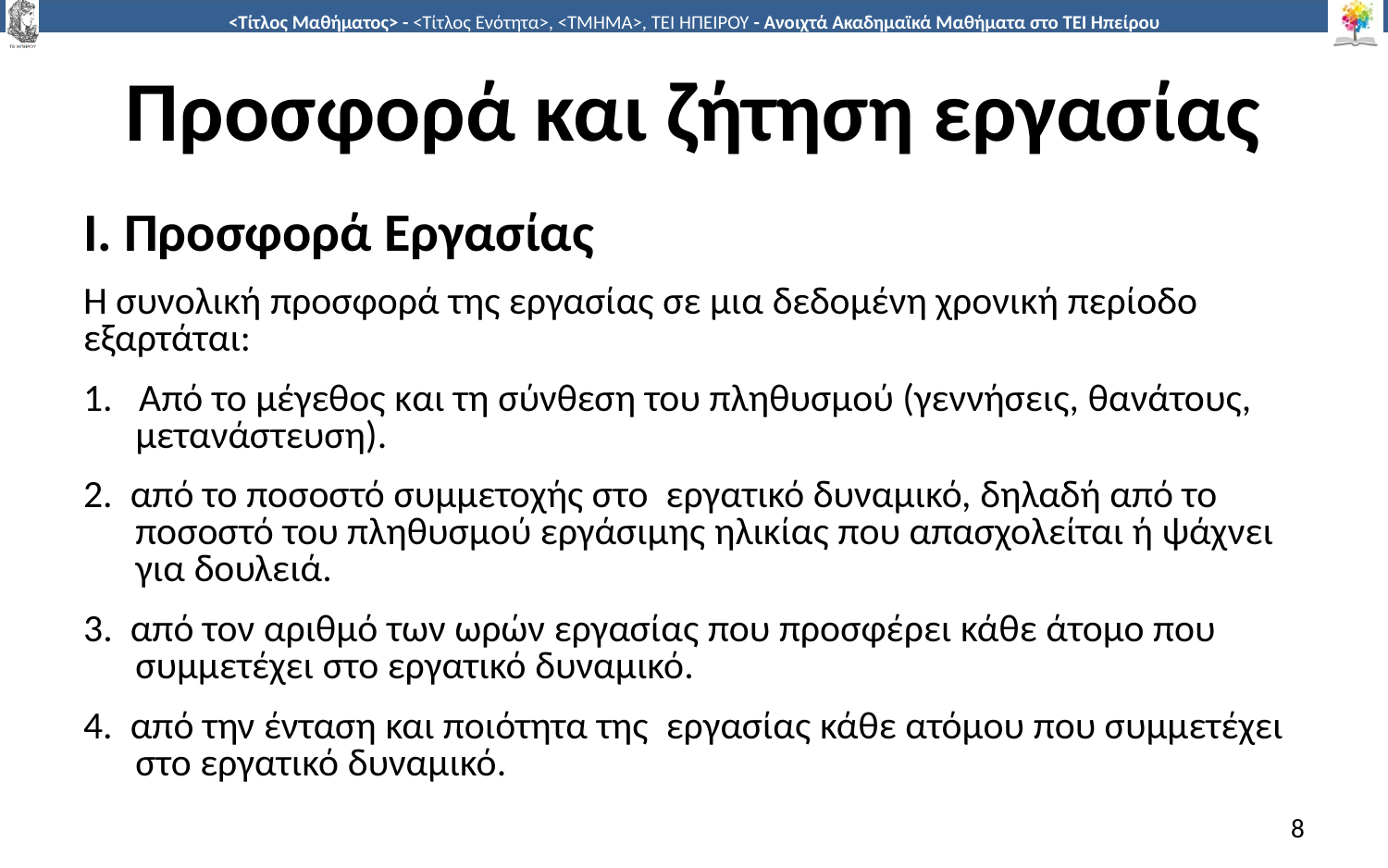

# Προσφορά και ζήτηση εργασίας
Ι. Προσφορά Εργασίας
Η συνολική προσφορά της εργασίας σε µια δεδοµένη χρονική περίοδο εξαρτάται:
1.   Από το µέγεθος και τη σύνθεση του πληθυσµού (γεννήσεις, θανάτους, µετανάστευση).
2.  από το ποσοστό συµµετοχής στο  εργατικό δυναµικό, δηλαδή από το      ποσοστό του πληθυσµού εργάσιµης ηλικίας που απασχολείται ή ψάχνει για δουλειά.
3.  από τον αριθµό των ωρών εργασίας που προσφέρει κάθε άτοµο που    συµµετέχει στο εργατικό δυναµικό.
4.  από την ένταση και ποιότητα της  εργασίας κάθε ατόµου που συµµετέχει στο εργατικό δυναµικό.

8